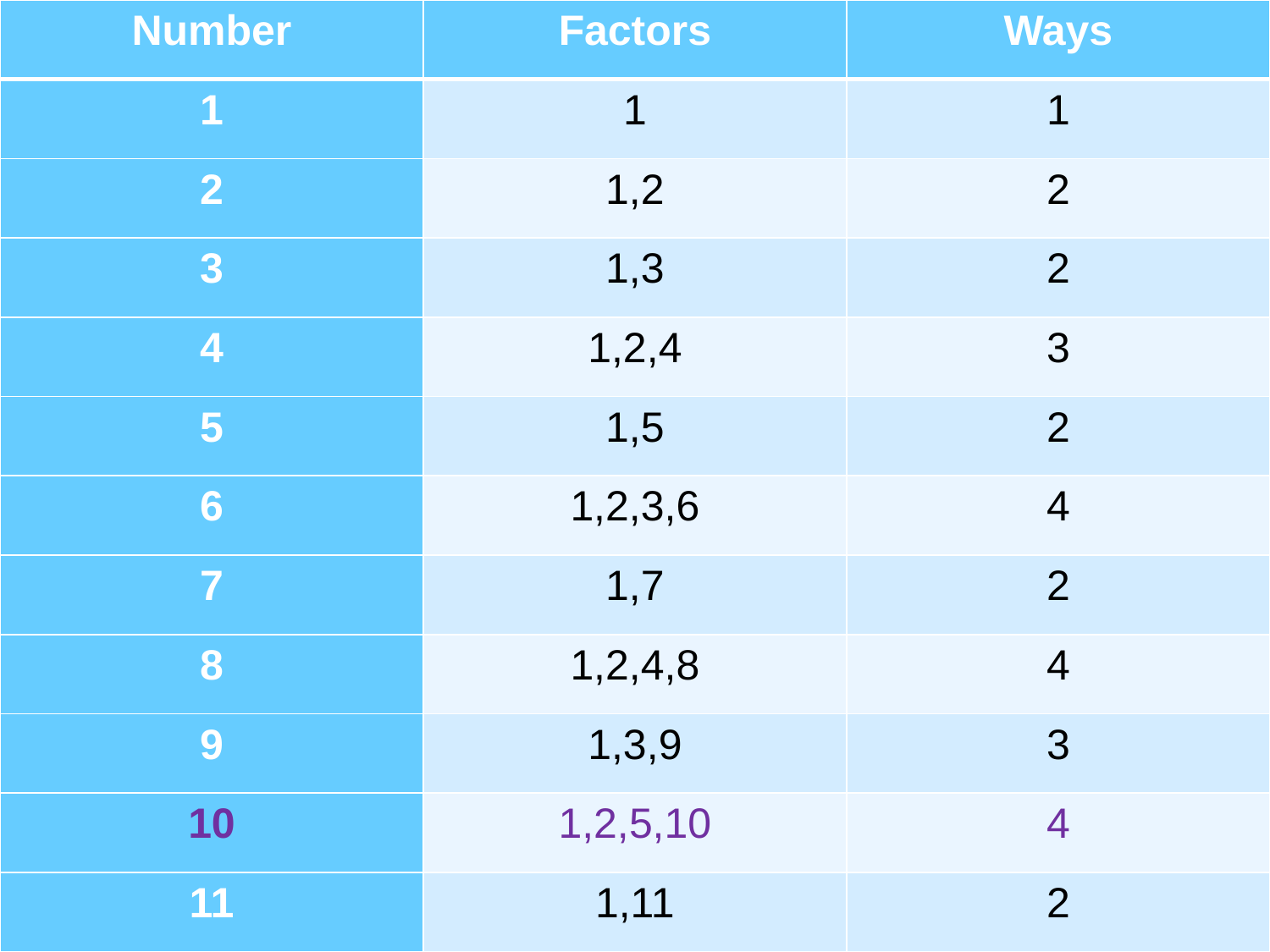

| Number | Factors | Ways |
| --- | --- | --- |
| 1 | 1 | 1 |
| 2 | 1,2 | 2 |
| 3 | 1,3 | 2 |
| 4 | 1,2,4 | 3 |
| 5 | 1,5 | 2 |
| 6 | 1,2,3,6 | 4 |
| 7 | 1,7 | 2 |
| 8 | 1,2,4,8 | 4 |
| 9 | 1,3,9 | 3 |
| 10 | 1,2,5,10 | 4 |
| 11 | 1,11 | 2 |